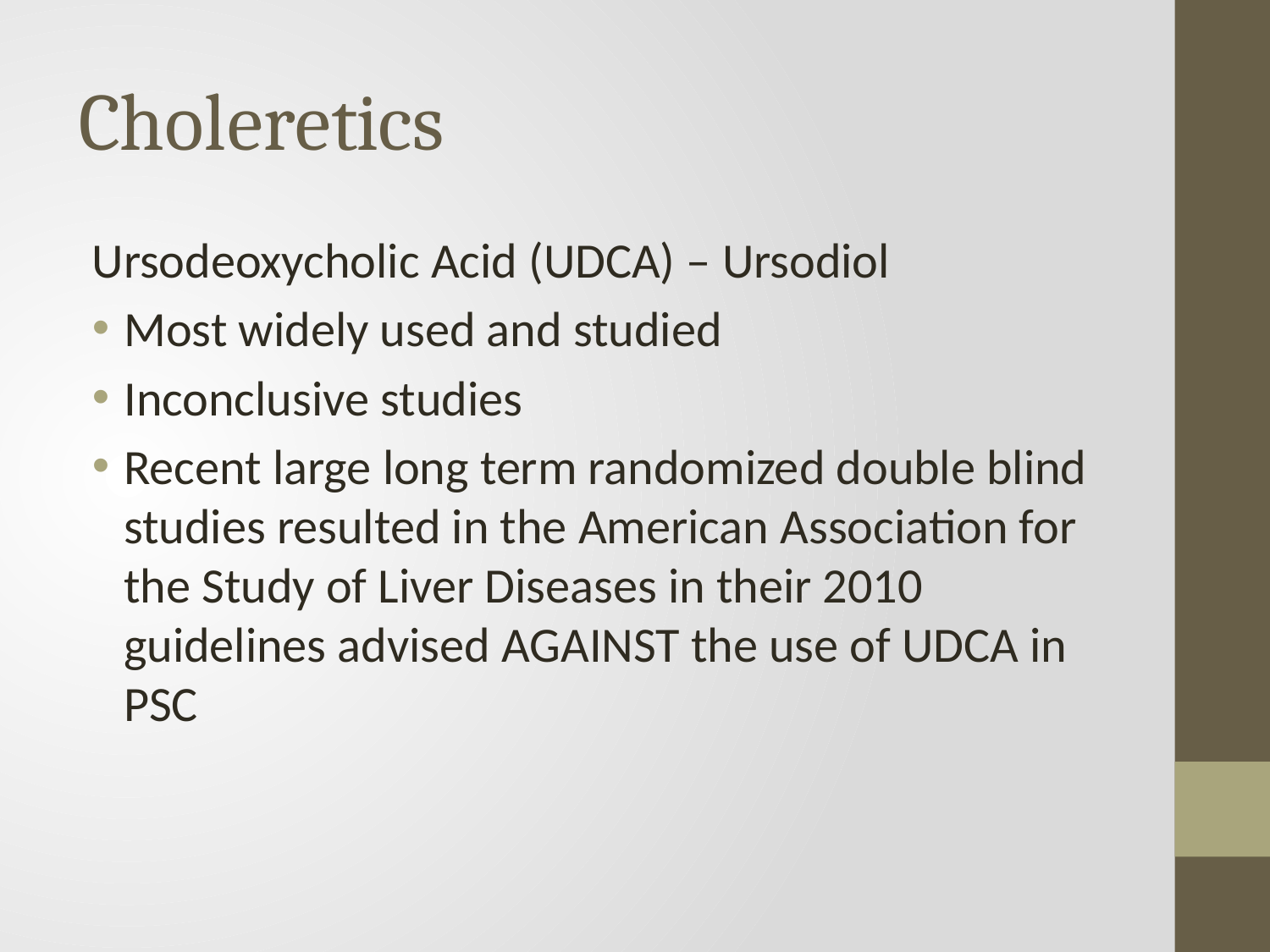

# Choleretics
Ursodeoxycholic Acid (UDCA) – Ursodiol
Most widely used and studied
Inconclusive studies
Recent large long term randomized double blind studies resulted in the American Association for the Study of Liver Diseases in their 2010 guidelines advised AGAINST the use of UDCA in PSC